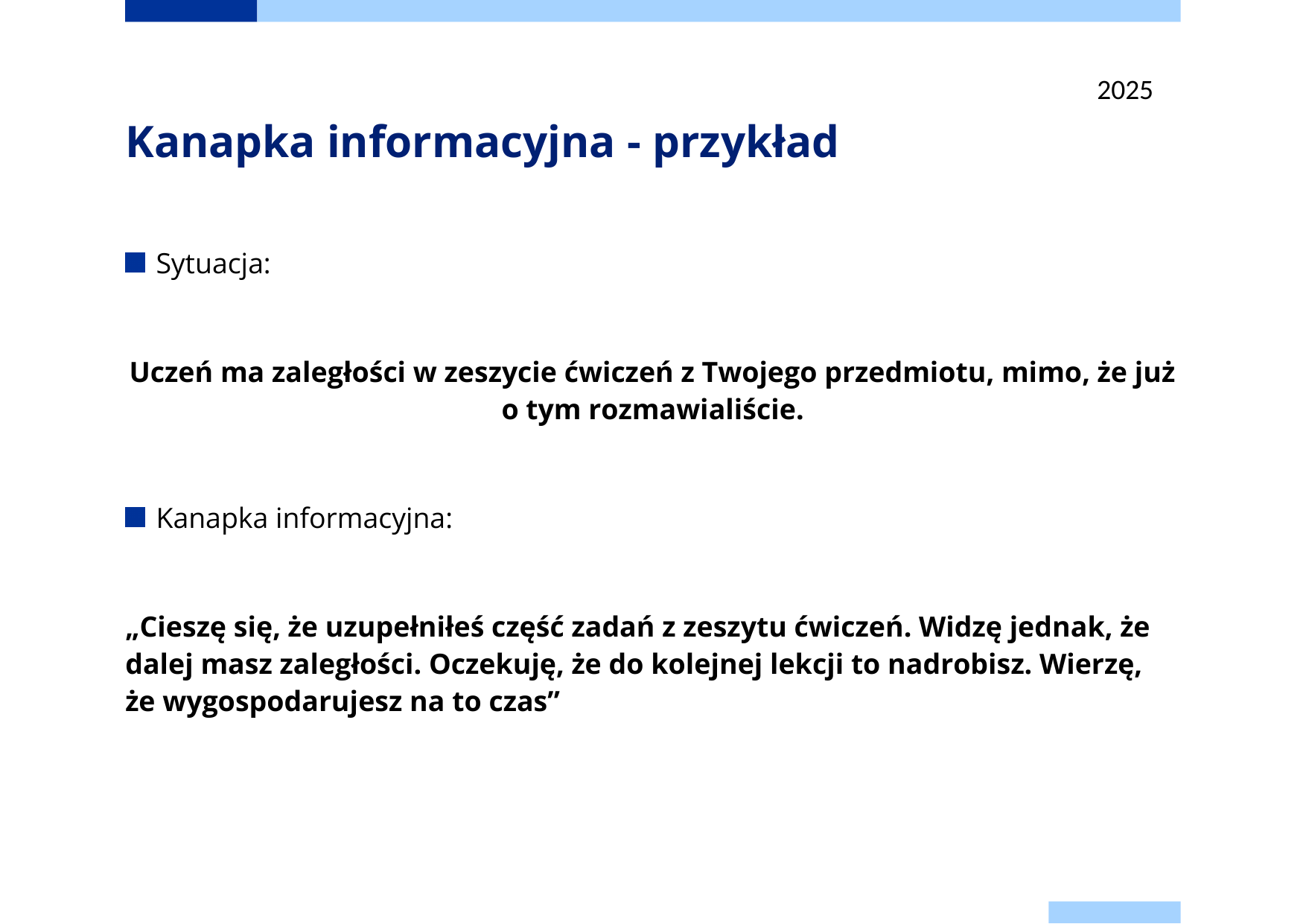

2025
# Kanapka informacyjna - przykład
Sytuacja:

Uczeń ma zaległości w zeszycie ćwiczeń z Twojego przedmiotu, mimo, że już o tym rozmawialiście.

Kanapka informacyjna:

„Cieszę się, że uzupełniłeś część zadań z zeszytu ćwiczeń. Widzę jednak, że dalej masz zaległości. Oczekuję, że do kolejnej lekcji to nadrobisz. Wierzę, że wygospodarujesz na to czas”